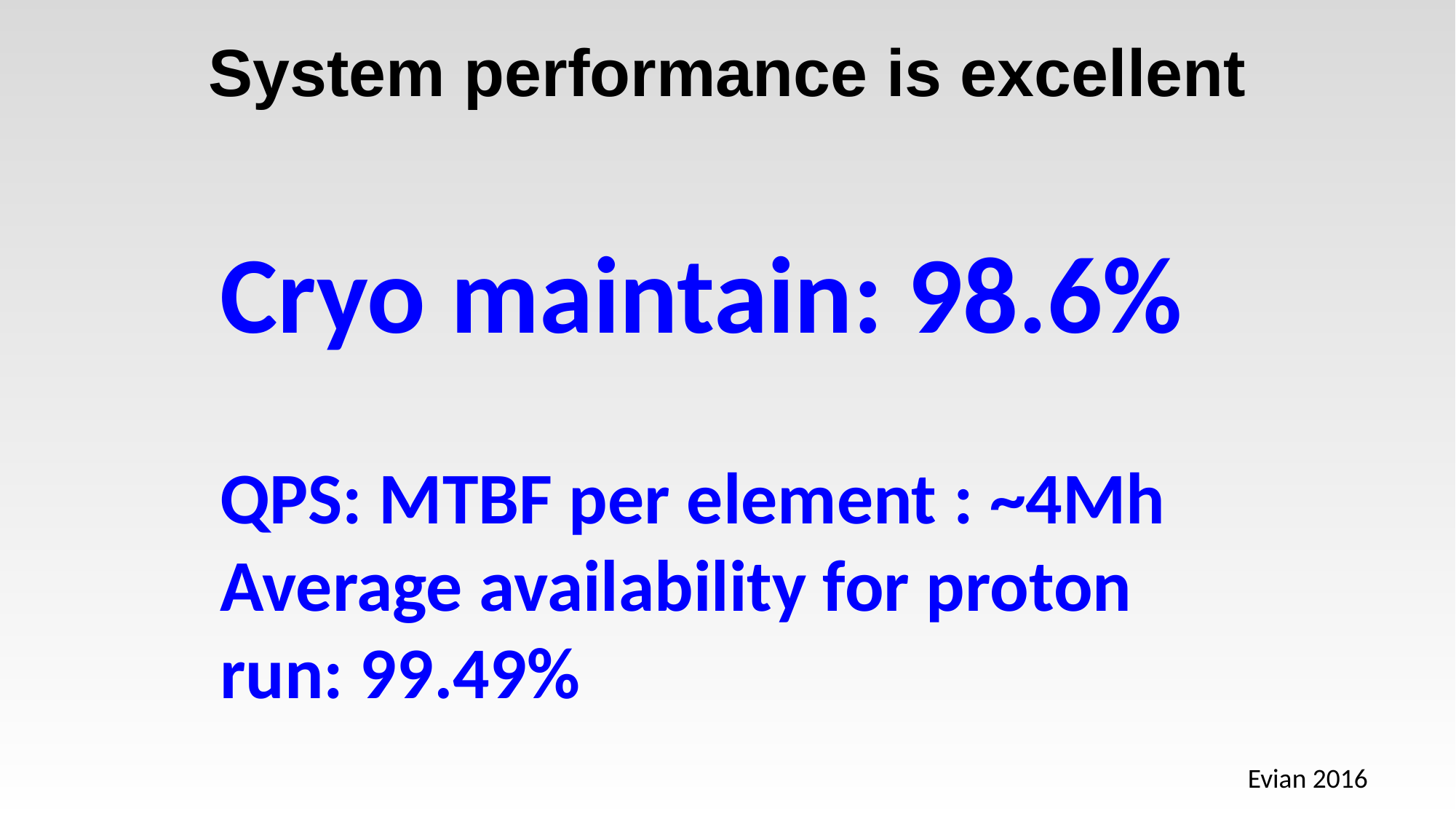

# System performance is excellent
Cryo maintain: 98.6%
QPS: MTBF per element : ~4Mh
Average availability for proton run: 99.49%
Evian 2016